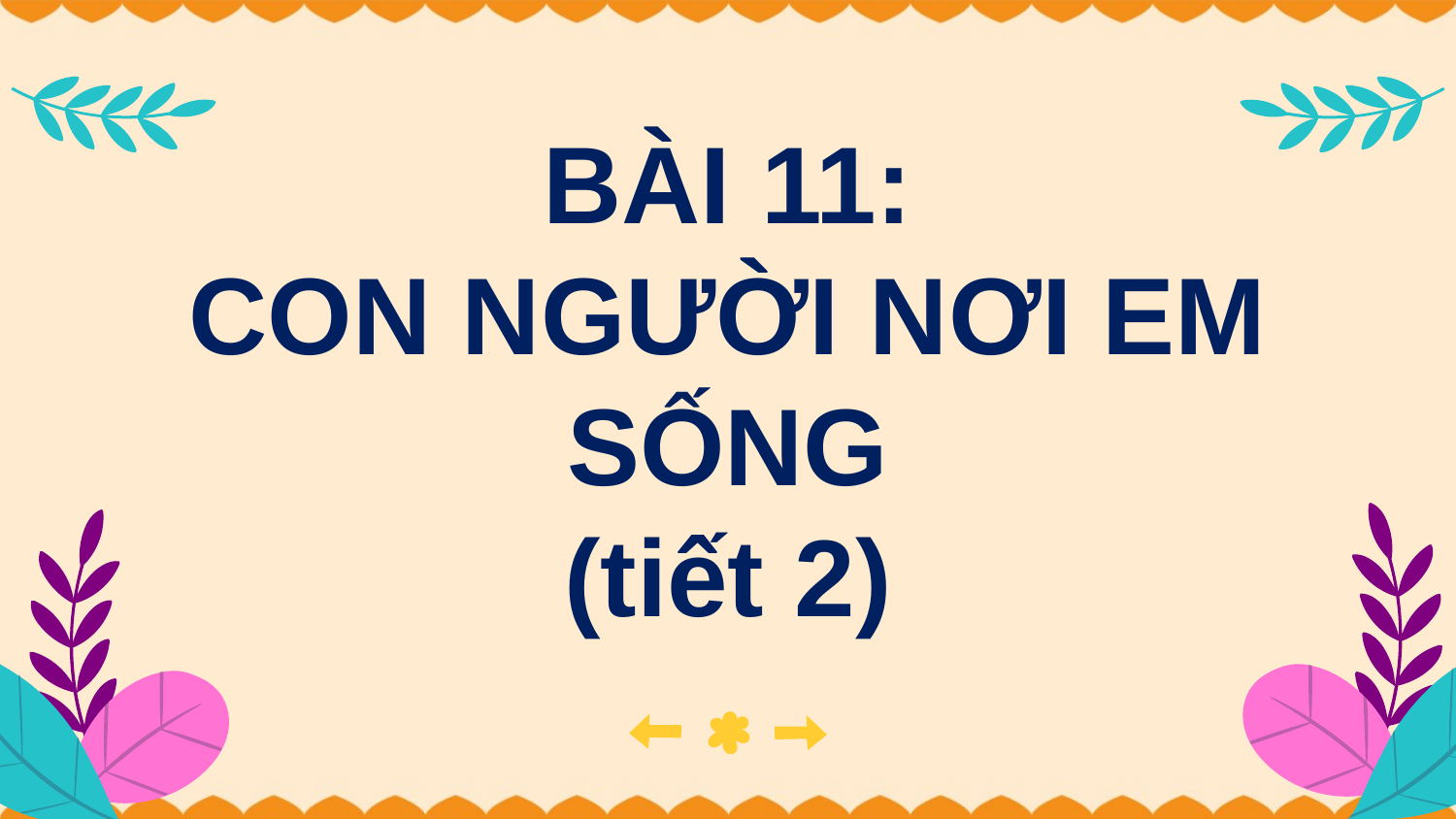

BÀI 11:
CON NGƯỜI NƠI EM SỐNG
(tiết 2)